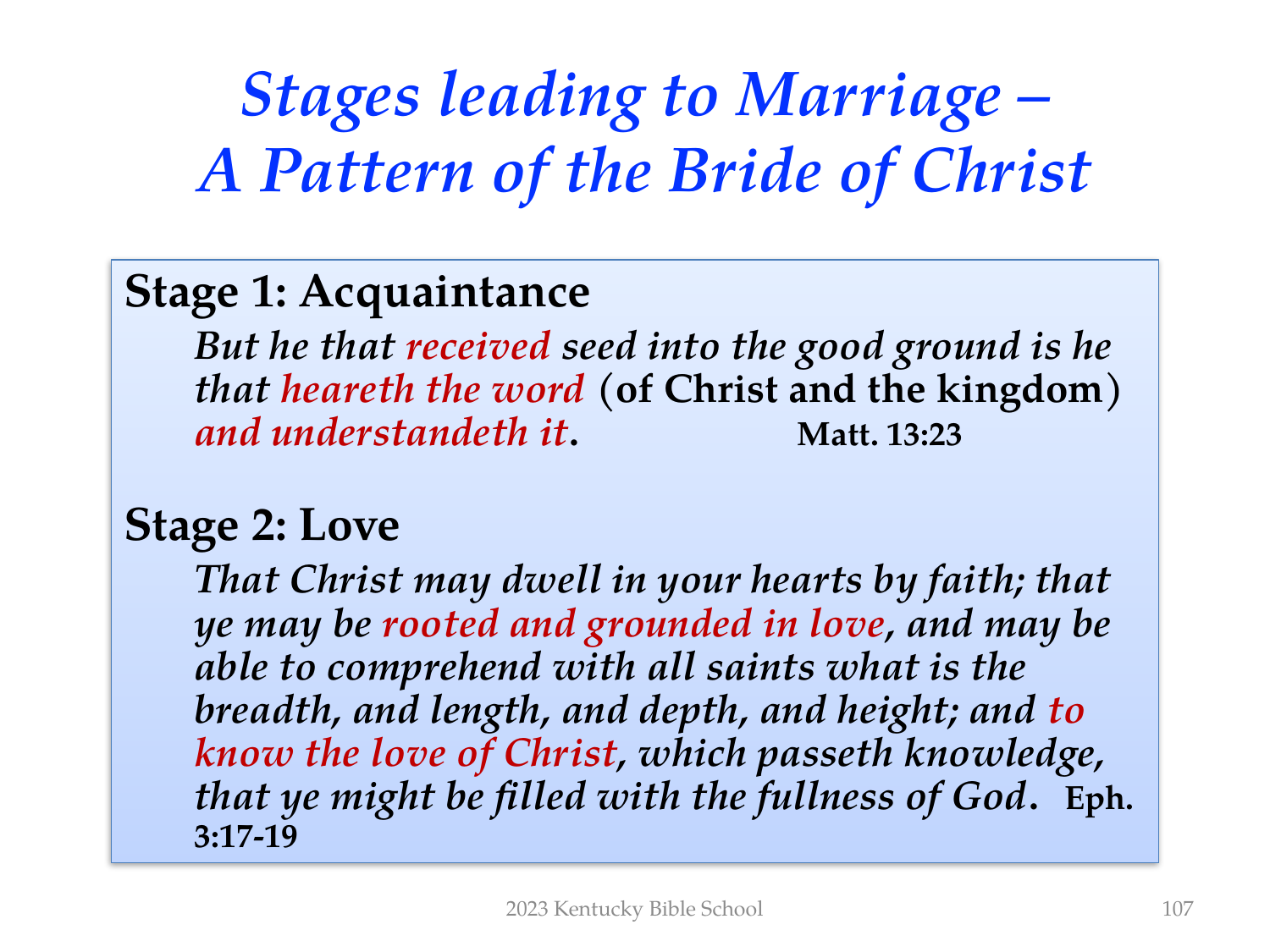

# Stages leading to Marriage – A Pattern of the Bride of Christ
Stage 1: Acquaintance
	But he that received seed into the good ground is he that heareth the word (of Christ and the kingdom) and understandeth it.	 	Matt. 13:23
Stage 2: Love
	That Christ may dwell in your hearts by faith; that ye may be rooted and grounded in love, and may be able to comprehend with all saints what is the breadth, and length, and depth, and height; and to know the love of Christ, which passeth knowledge, that ye might be filled with the fullness of God.   Eph. 3:17-19

2023 Kentucky Bible School
107